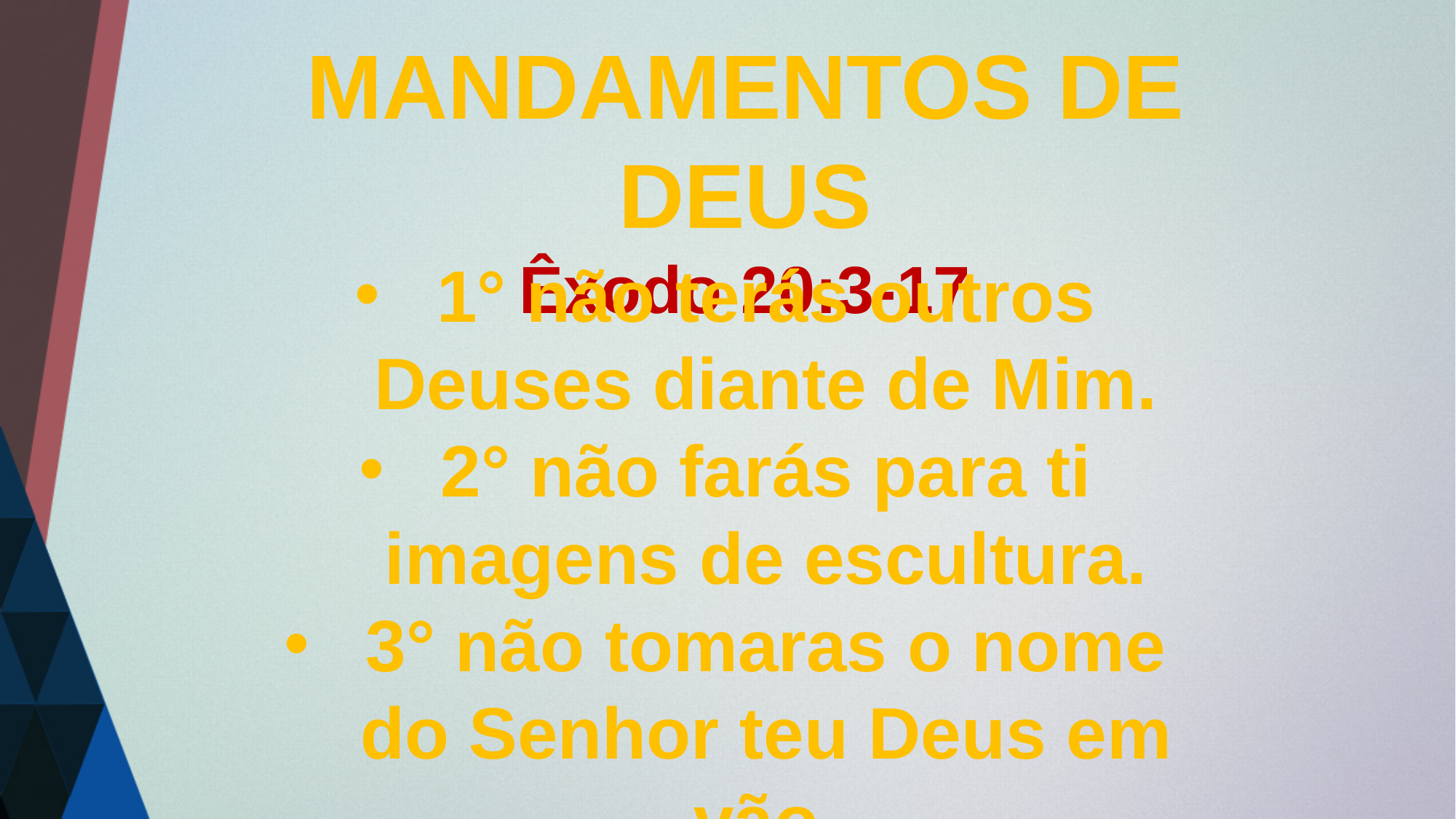

MANDAMENTOS DE DEUS
Êxodo 20:3-17
1° não terás outros Deuses diante de Mim.
2° não farás para ti imagens de escultura.
3° não tomaras o nome do Senhor teu Deus em vão.